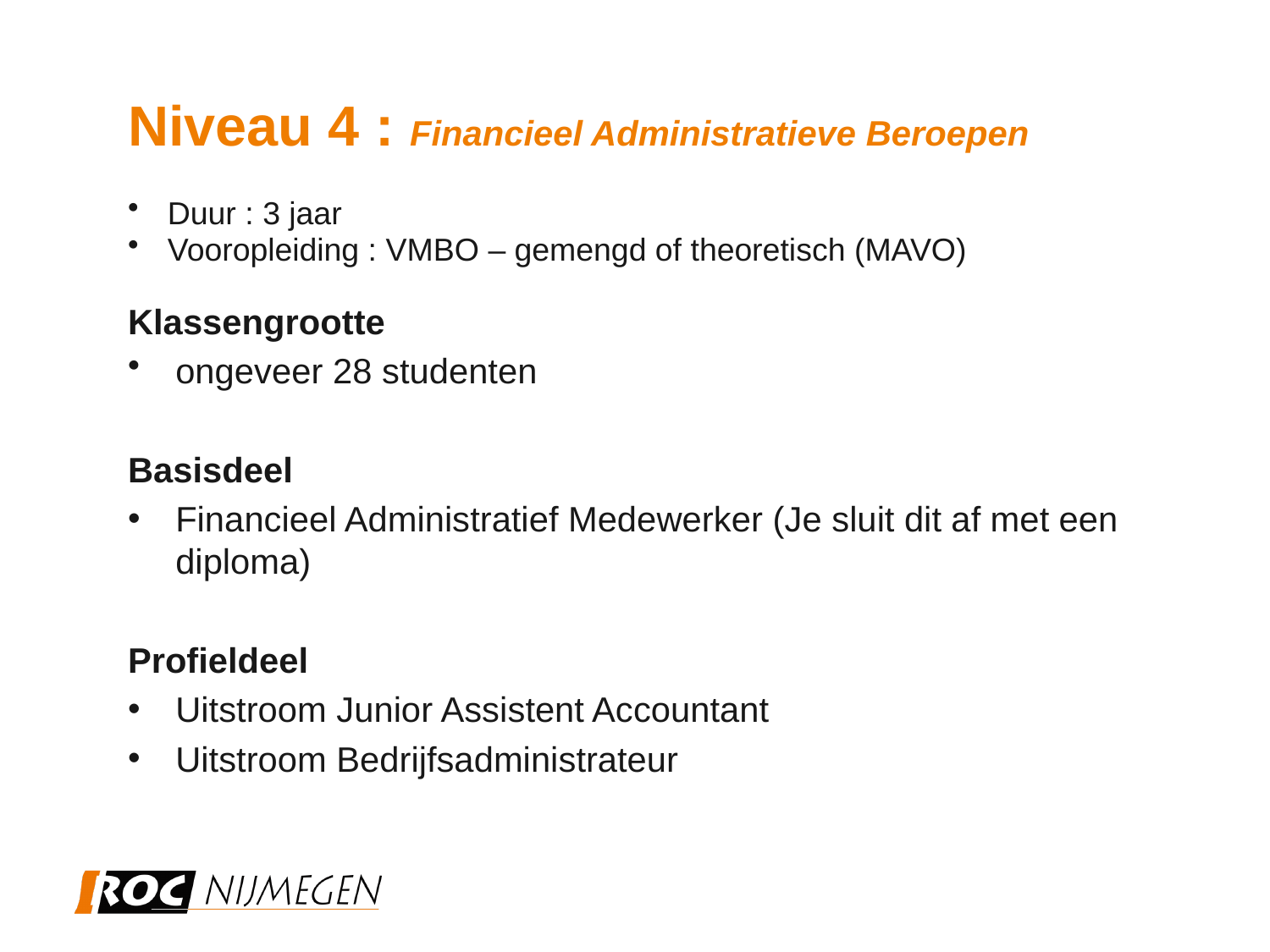

Niveau 4 : Financieel Administratieve Beroepen

Duur : 3 jaar
Vooropleiding : VMBO – gemengd of theoretisch (MAVO)

Klassengrootte
ongeveer 28 studenten

Basisdeel
Financieel Administratief Medewerker (Je sluit dit af met een diploma)

Profieldeel
Uitstroom Junior Assistent Accountant
Uitstroom Bedrijfsadministrateur

N3 h